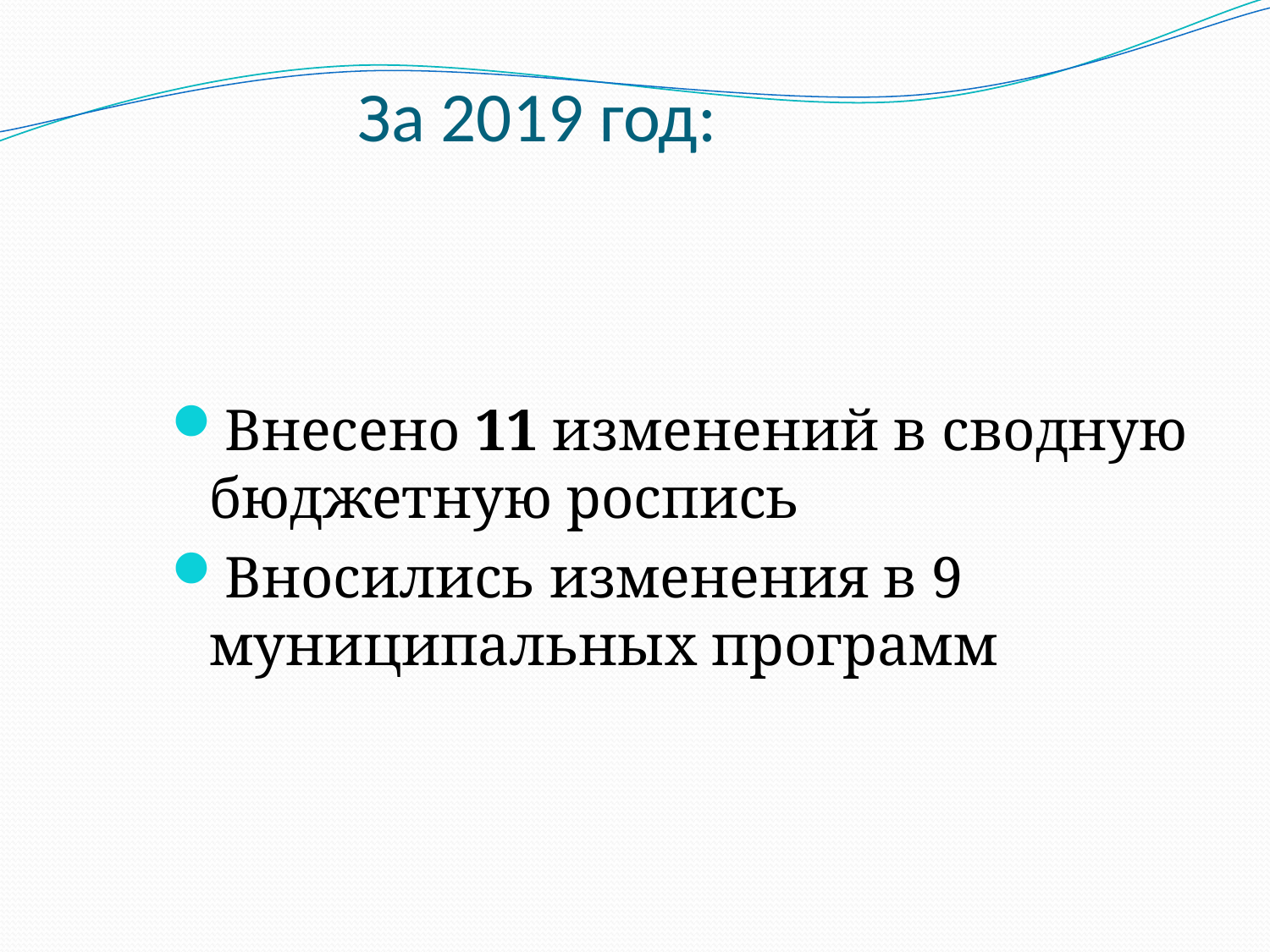

# За 2019 год:

Внесено 11 изменений в сводную бюджетную роспись
Вносились изменения в 9 муниципальных программ